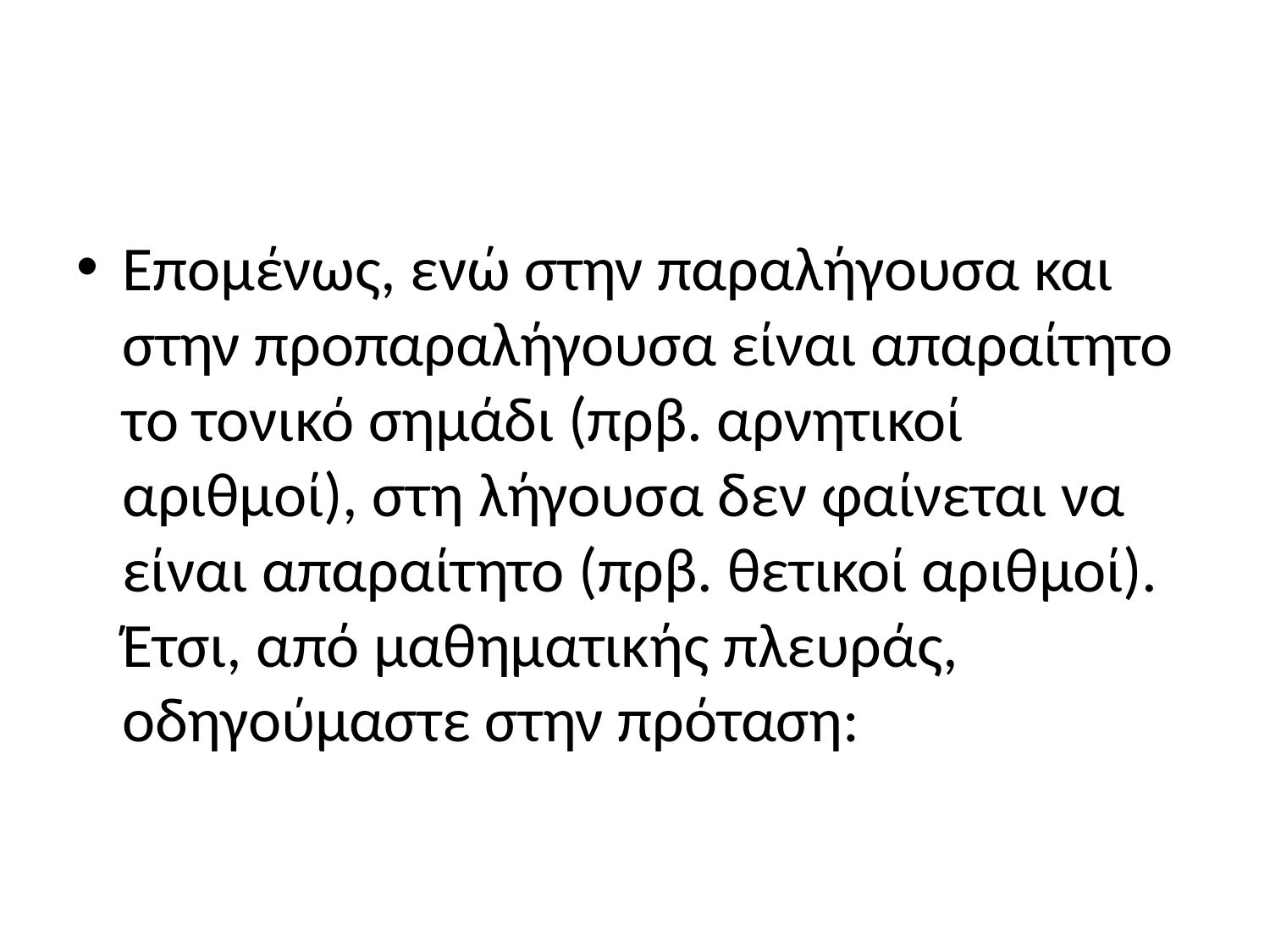

#
Επομένως, ενώ στην παραλήγουσα και στην προπαραλήγουσα είναι απαραίτητο το τονικό σημάδι (πρβ. αρνητικοί αριθμοί), στη λήγουσα δεν φαίνεται να είναι απαραίτητο (πρβ. θετικοί αριθμοί). Έτσι, από μαθηματικής πλευράς, οδηγούμαστε στην πρόταση: